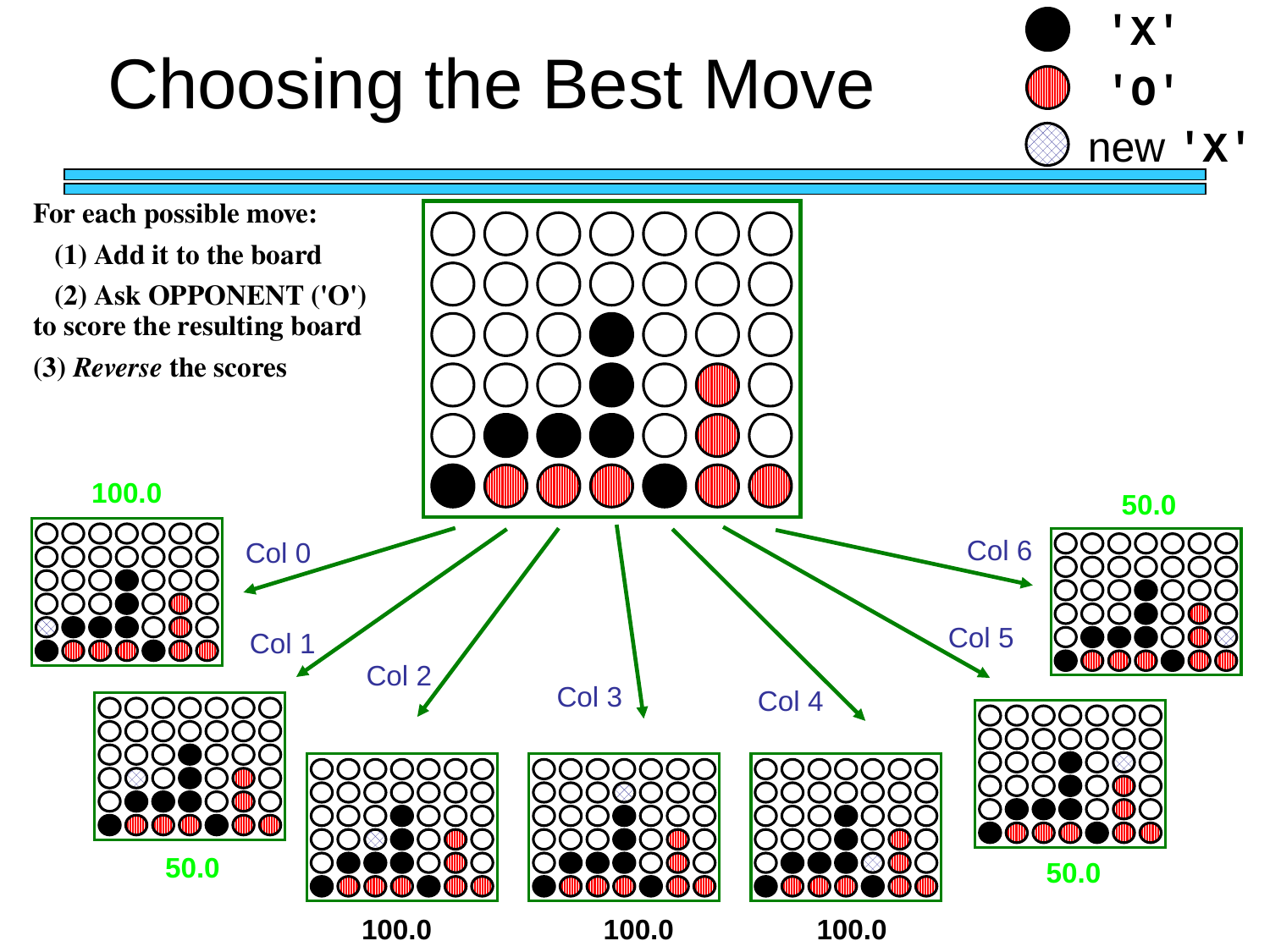

'X'

Choosing the Best Move
'O'

new 'X'

For each possible move:
   (1) Add it to the board
   (2) Ask OPPONENT ('O') to score the resulting board
(3) Reverse the scores

100.0
50.0

Col 6

Col 0

Col 5

Col 1

Col 2
Col 3
Col 4

50.0
50.0

100.0
100.0
100.0